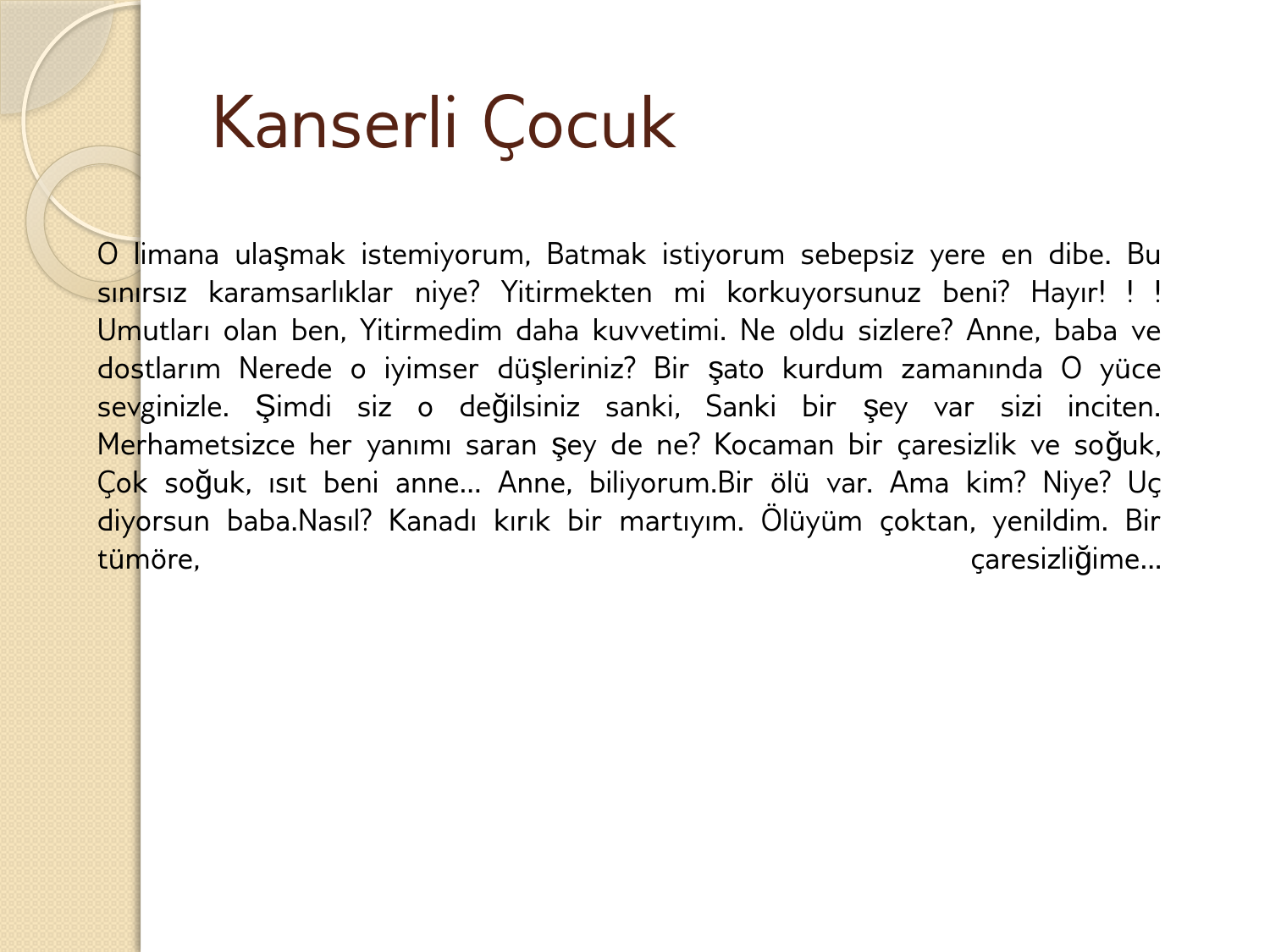

# Kanserli Çocuk
O limana ulaşmak istemiyorum, Batmak istiyorum sebepsiz yere en dibe. Bu sınırsız karamsarlıklar niye? Yitirmekten mi korkuyorsunuz beni? Hayır! ! ! Umutları olan ben, Yitirmedim daha kuvvetimi. Ne oldu sizlere? Anne, baba ve dostlarım Nerede o iyimser düşleriniz? Bir şato kurdum zamanında O yüce sevginizle. Şimdi siz o değilsiniz sanki, Sanki bir şey var sizi inciten. Merhametsizce her yanımı saran şey de ne? Kocaman bir çaresizlik ve soğuk, Çok soğuk, ısıt beni anne... Anne, biliyorum.Bir ölü var. Ama kim? Niye? Uç diyorsun baba.Nasıl? Kanadı kırık bir martıyım. Ölüyüm çoktan, yenildim. Bir tümöre, çaresizliğime...